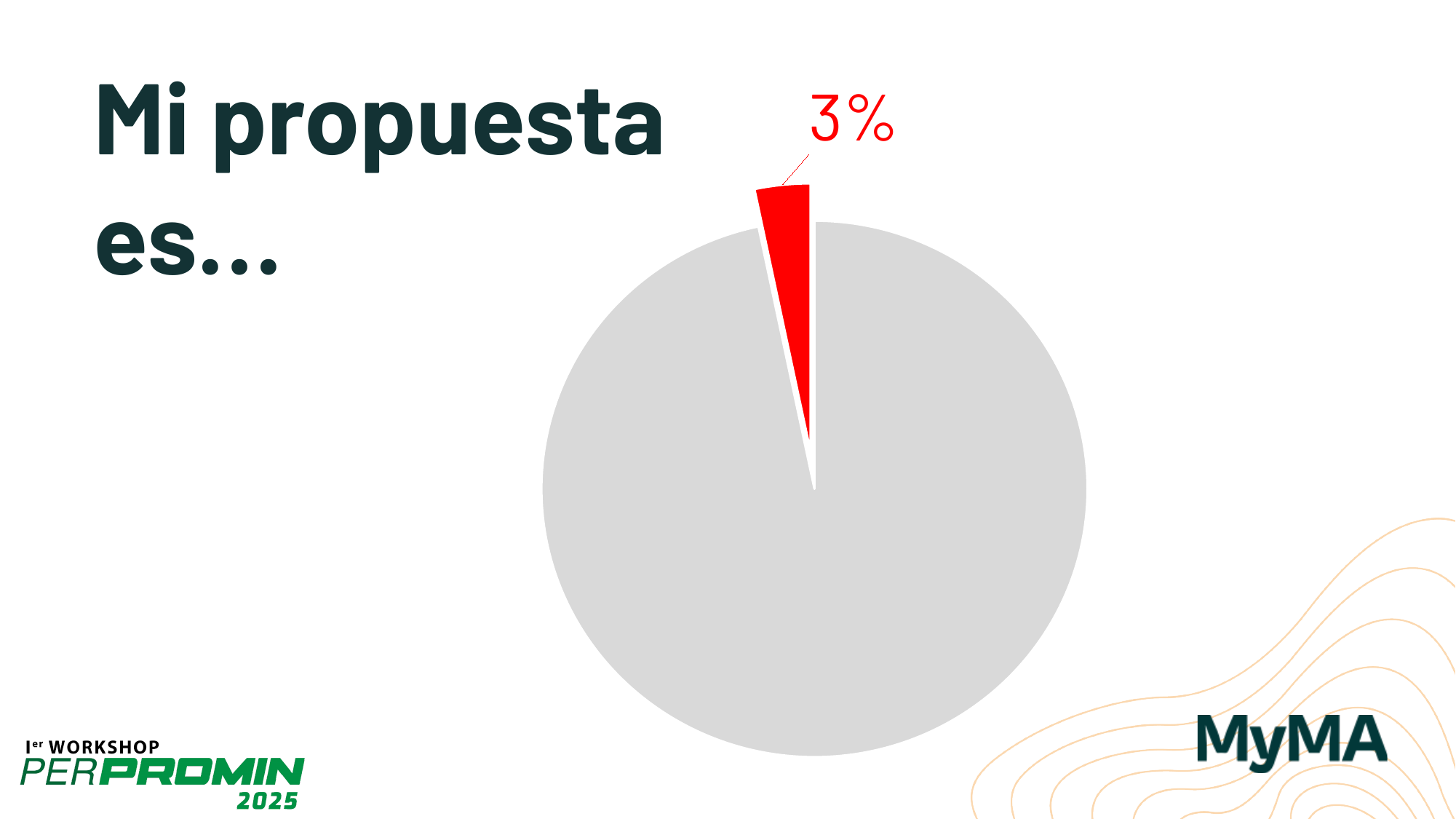

### Chart

| Category | Calificados |
|---|---|
| Aprobados | 1145.0 |
| Rechazados | 39.0 |
Mi propuesta es…